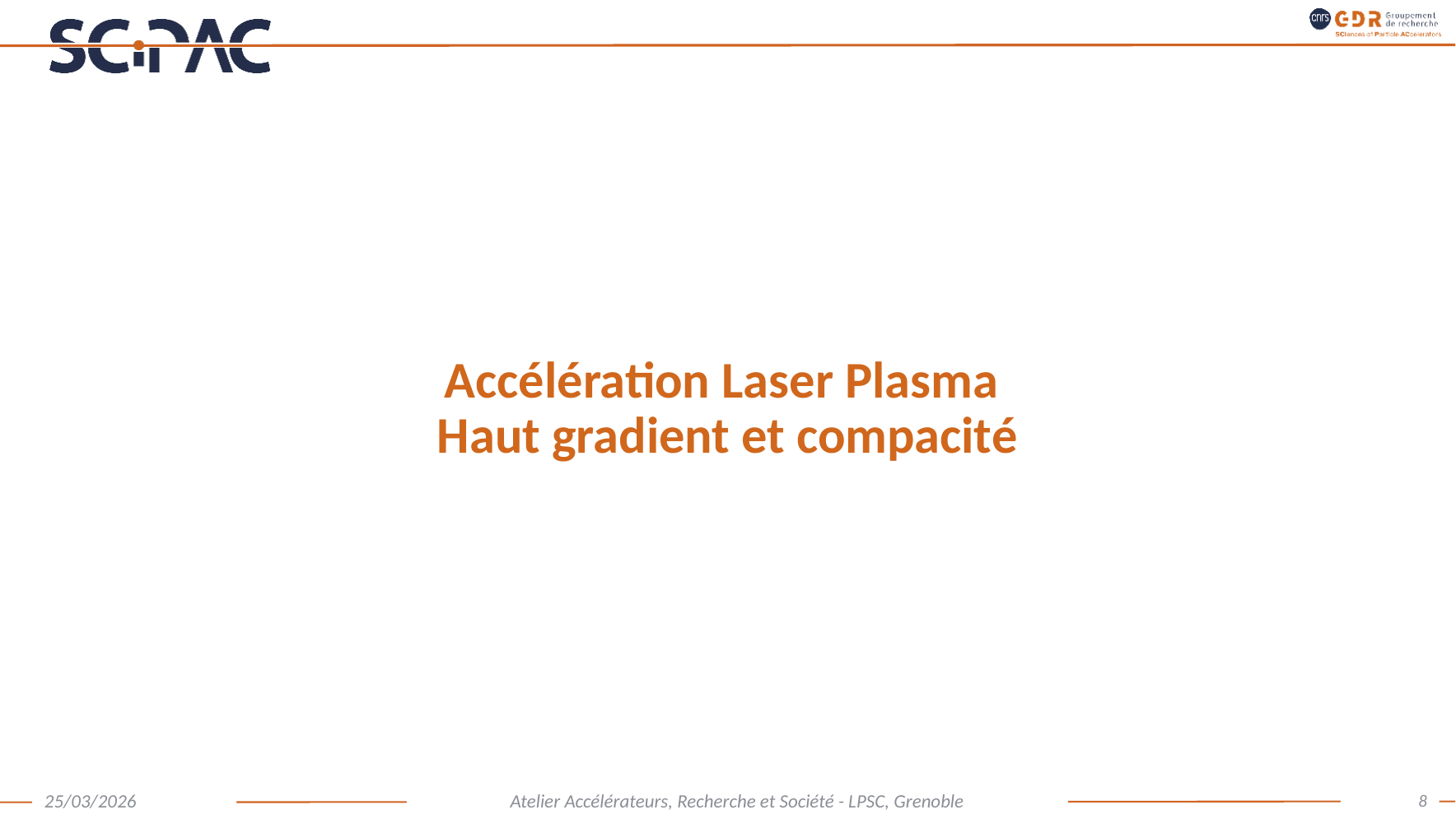

# Accélération Laser Plasma Haut gradient et compacité
8
25/03/2026
Atelier Accélérateurs, Recherche et Société - LPSC, Grenoble